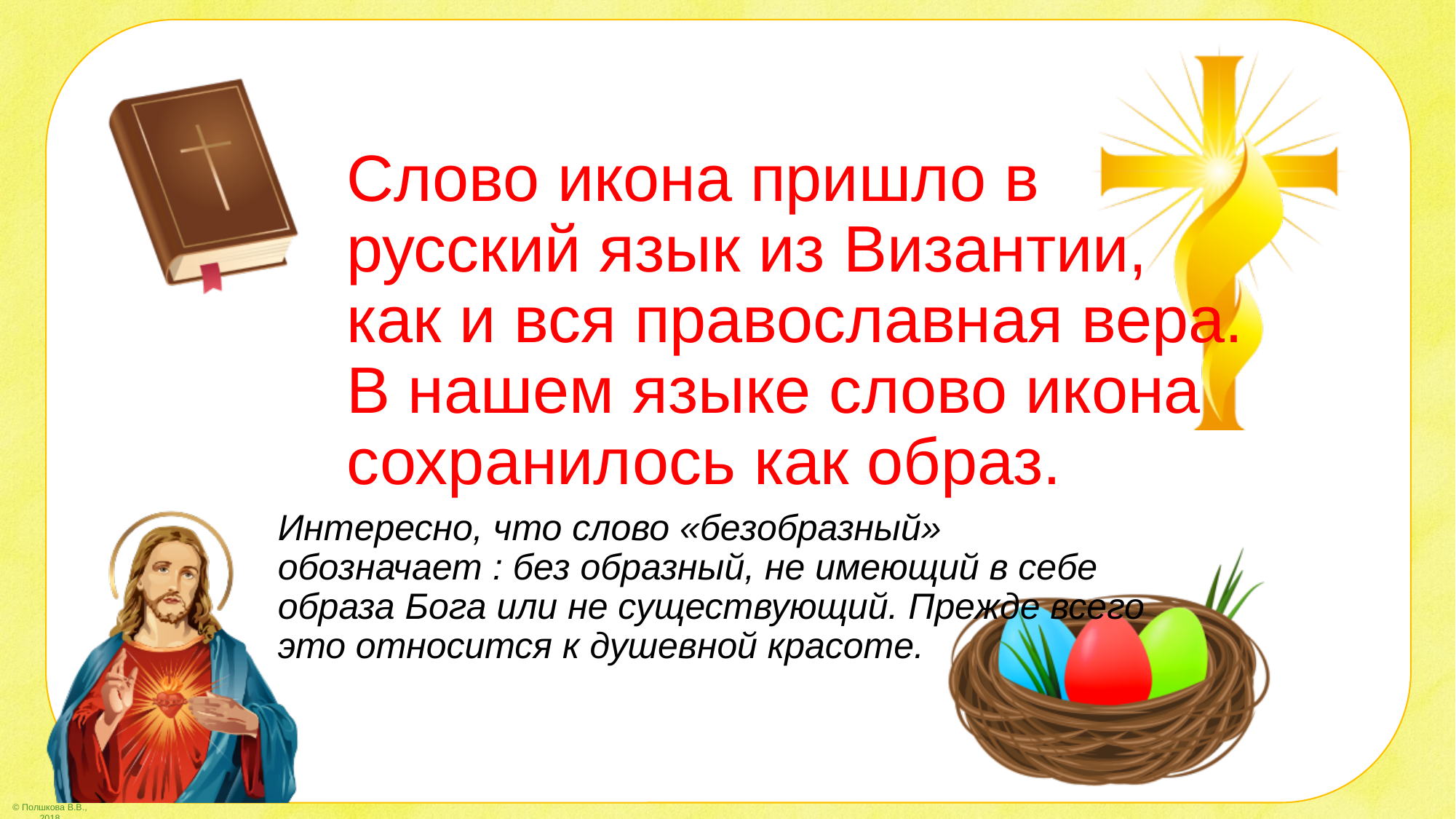

# Слово икона пришло в русский язык из Византии, как и вся православная вера. В нашем языке слово икона сохранилось как образ.
Интересно, что слово «безобразный» обозначает : без образный, не имеющий в себе образа Бога или не существующий. Прежде всего это относится к душевной красоте.